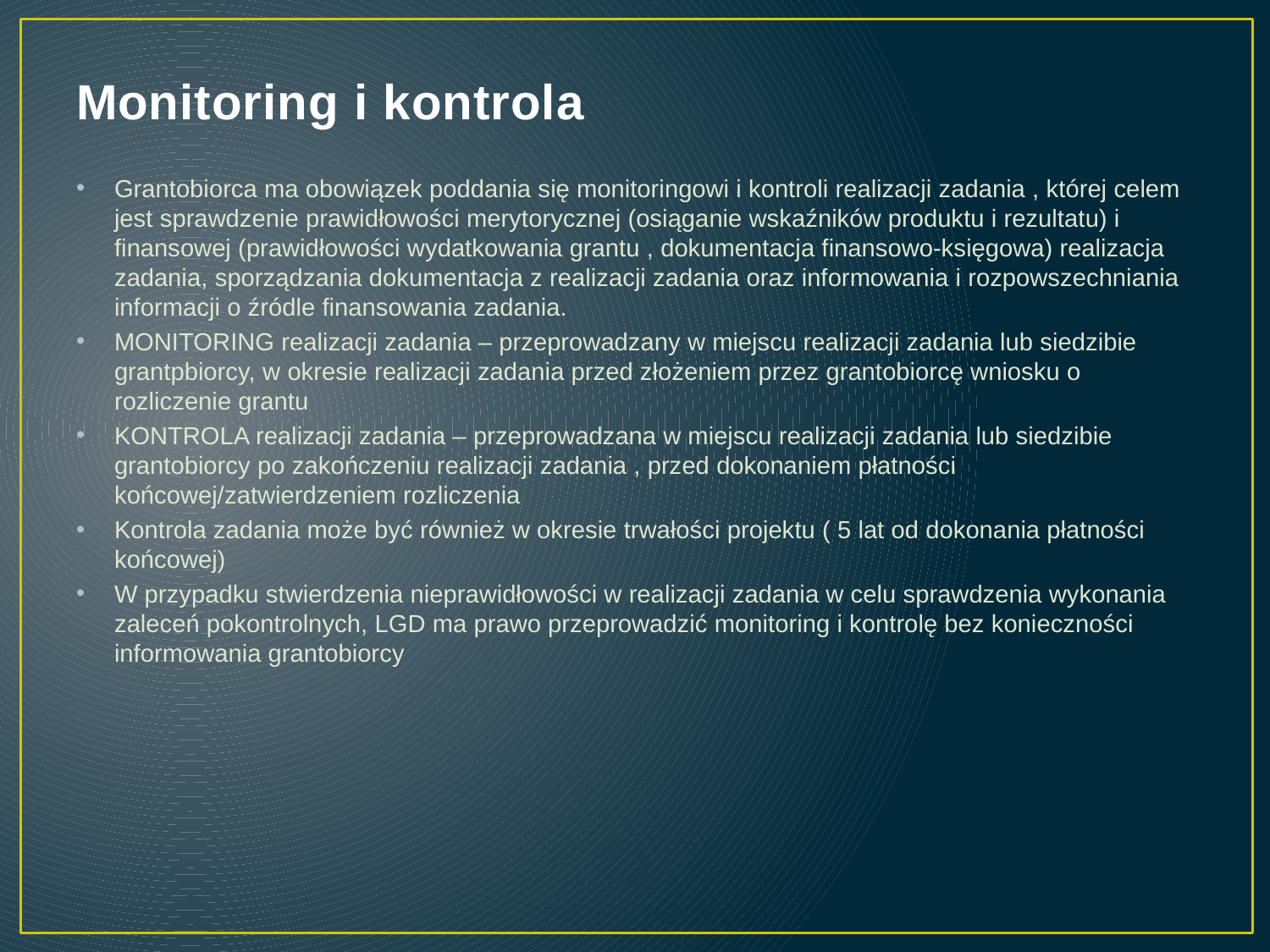

# Monitoring i kontrola
Grantobiorca ma obowiązek poddania się monitoringowi i kontroli realizacji zadania , której celem jest sprawdzenie prawidłowości merytorycznej (osiąganie wskaźników produktu i rezultatu) i finansowej (prawidłowości wydatkowania grantu , dokumentacja finansowo-księgowa) realizacja zadania, sporządzania dokumentacja z realizacji zadania oraz informowania i rozpowszechniania informacji o źródle finansowania zadania.
MONITORING realizacji zadania – przeprowadzany w miejscu realizacji zadania lub siedzibie grantpbiorcy, w okresie realizacji zadania przed złożeniem przez grantobiorcę wniosku o rozliczenie grantu
KONTROLA realizacji zadania – przeprowadzana w miejscu realizacji zadania lub siedzibie grantobiorcy po zakończeniu realizacji zadania , przed dokonaniem płatności końcowej/zatwierdzeniem rozliczenia
Kontrola zadania może być również w okresie trwałości projektu ( 5 lat od dokonania płatności końcowej)
W przypadku stwierdzenia nieprawidłowości w realizacji zadania w celu sprawdzenia wykonania zaleceń pokontrolnych, LGD ma prawo przeprowadzić monitoring i kontrolę bez konieczności informowania grantobiorcy